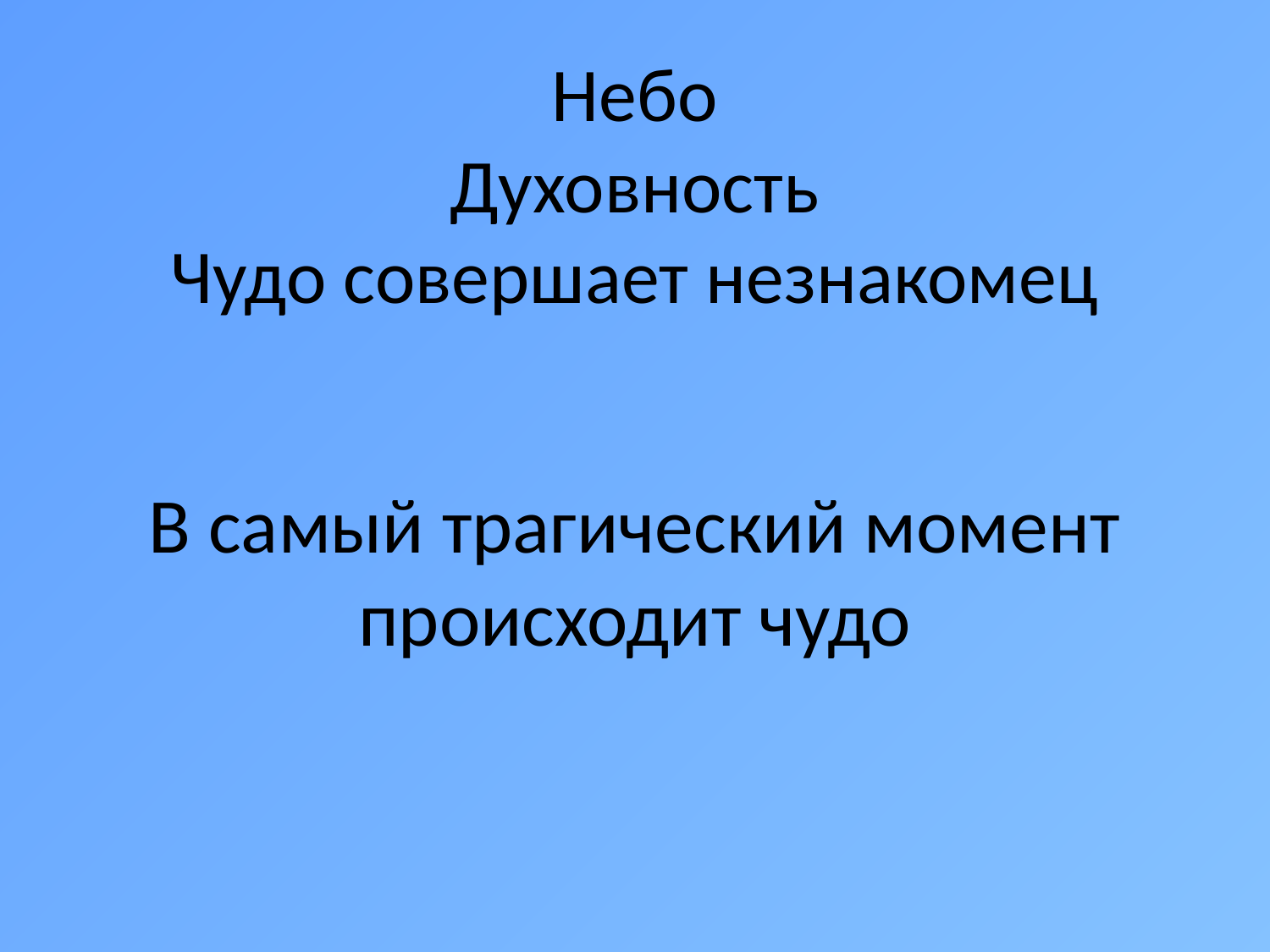

# Небо Духовность Чудо совершает незнакомец

В самый трагический момент происходит чудо